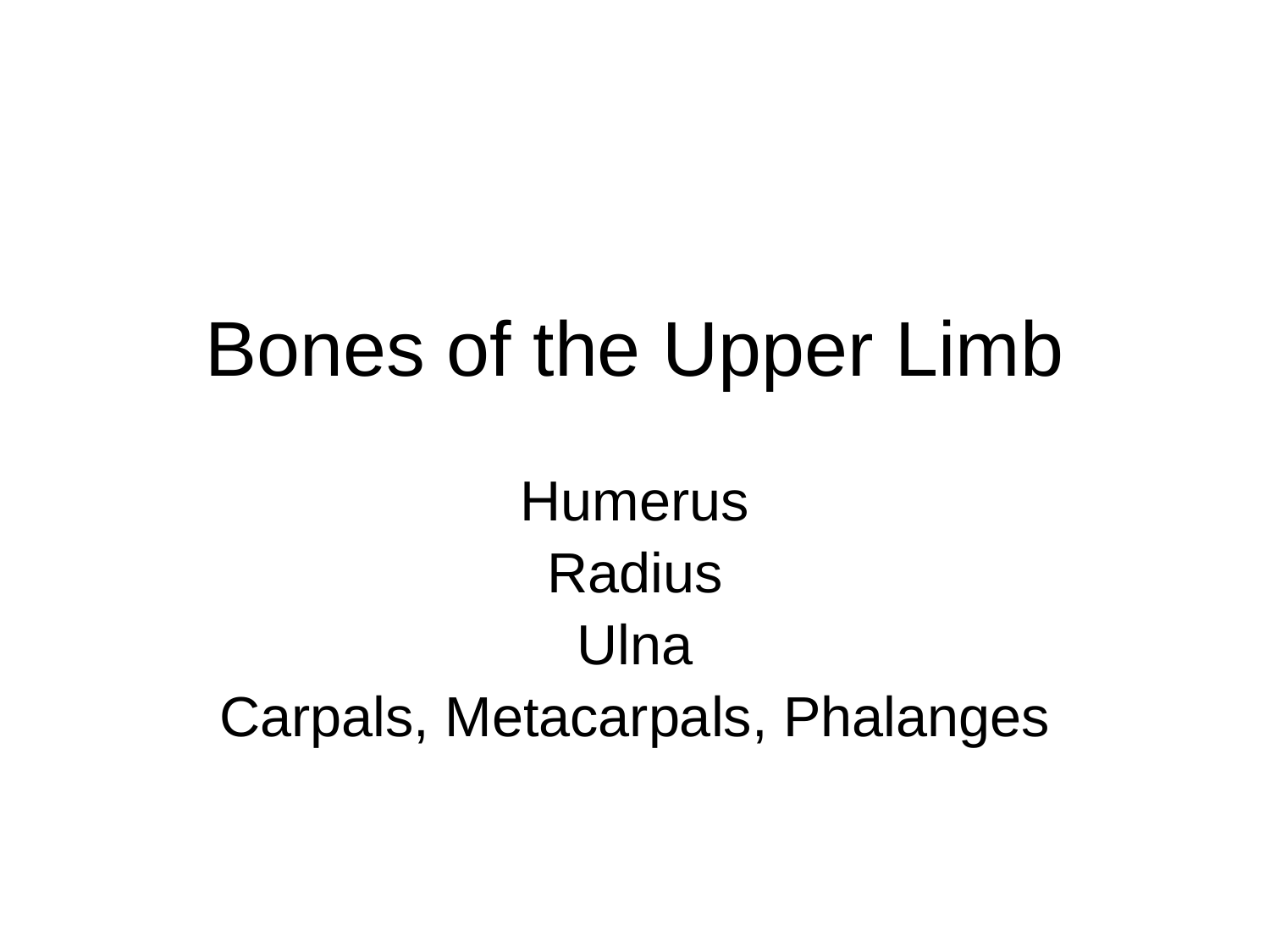

# Bones of the Upper Limb
Humerus
Radius
Ulna
Carpals, Metacarpals, Phalanges